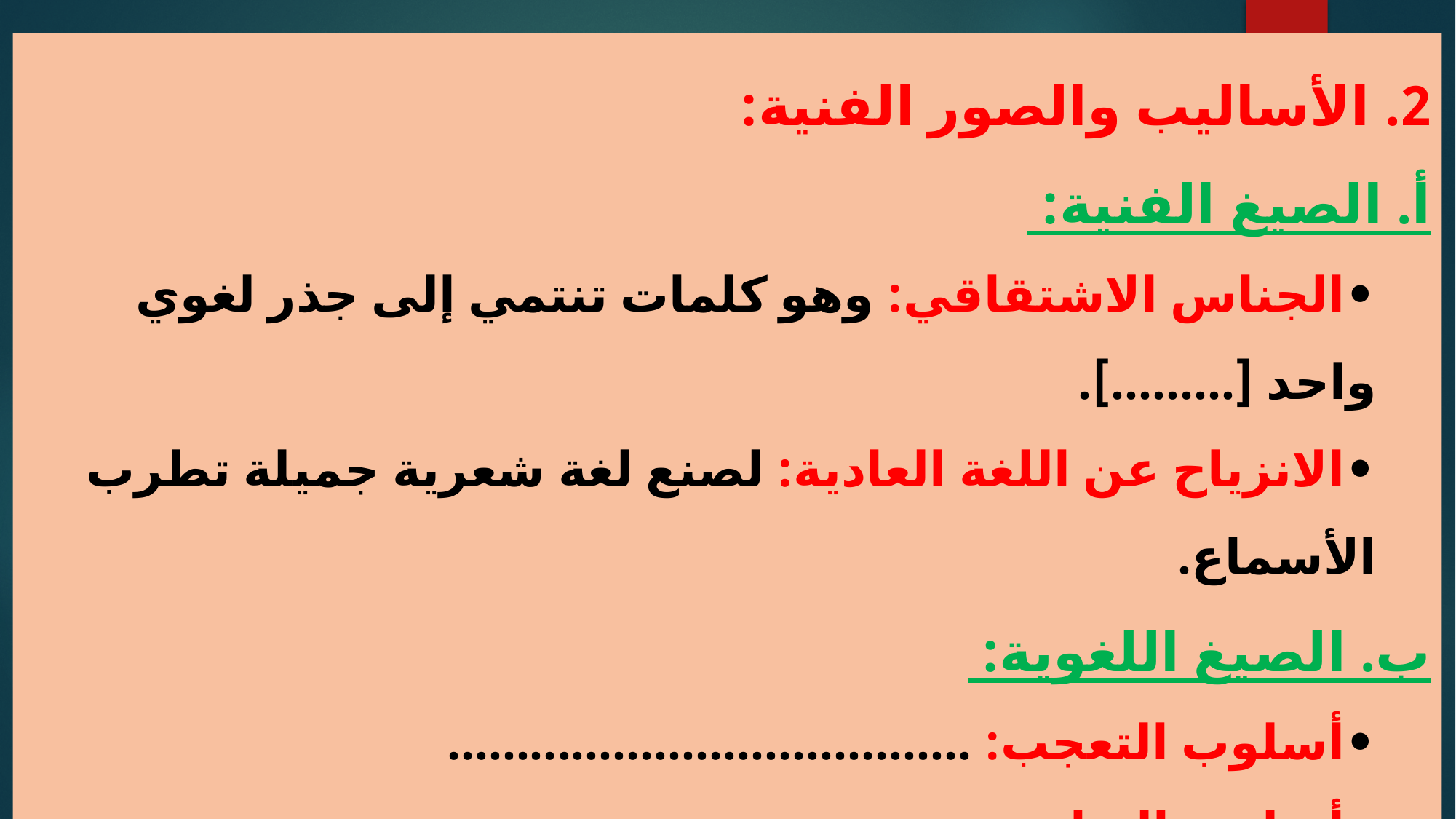

الأساليب والصور الفنية:
أ. الصيغ الفنية:
•	الجناس الاشتقاقي: وهو كلمات تنتمي إلى جذر لغوي واحد [.........].
•	الانزياح عن اللغة العادية: لصنع لغة شعرية جميلة تطرب الأسماع.
ب. الصيغ اللغوية:
•	أسلوب التعجب: ......................................
•	أسلوب النداء: .........................................
•	أسلوب الأمر: ................................